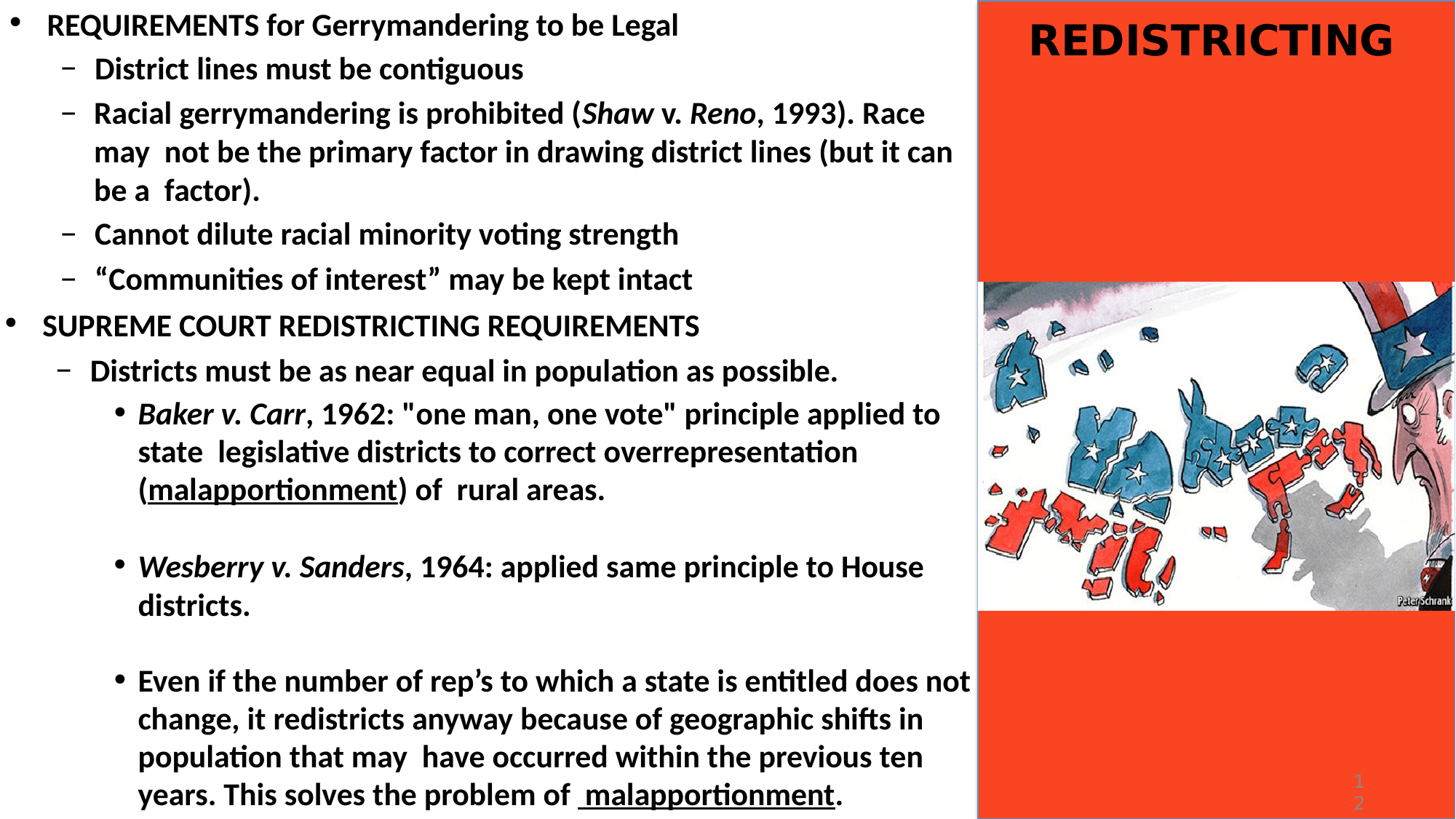

REQUIREMENTS for Gerrymandering to be Legal
District lines must be contiguous
Racial gerrymandering is prohibited (Shaw v. Reno, 1993). Race may  not be the primary factor in drawing district lines (but it can be a  factor).
Cannot dilute racial minority voting strength
“Communities of interest” may be kept intact

# REDISTRICTING

SUPREME COURT REDISTRICTING REQUIREMENTS
Districts must be as near equal in population as possible.
Baker v. Carr, 1962: "one man, one vote" principle applied to state  legislative districts to correct overrepresentation (malapportionment) of  rural areas.

Wesberry v. Sanders, 1964: applied same principle to House districts.

Even if the number of rep’s to which a state is entitled does not change, it redistricts anyway because of geographic shifts in population that may  have occurred within the previous ten years. This solves the problem of  malapportionment.

12